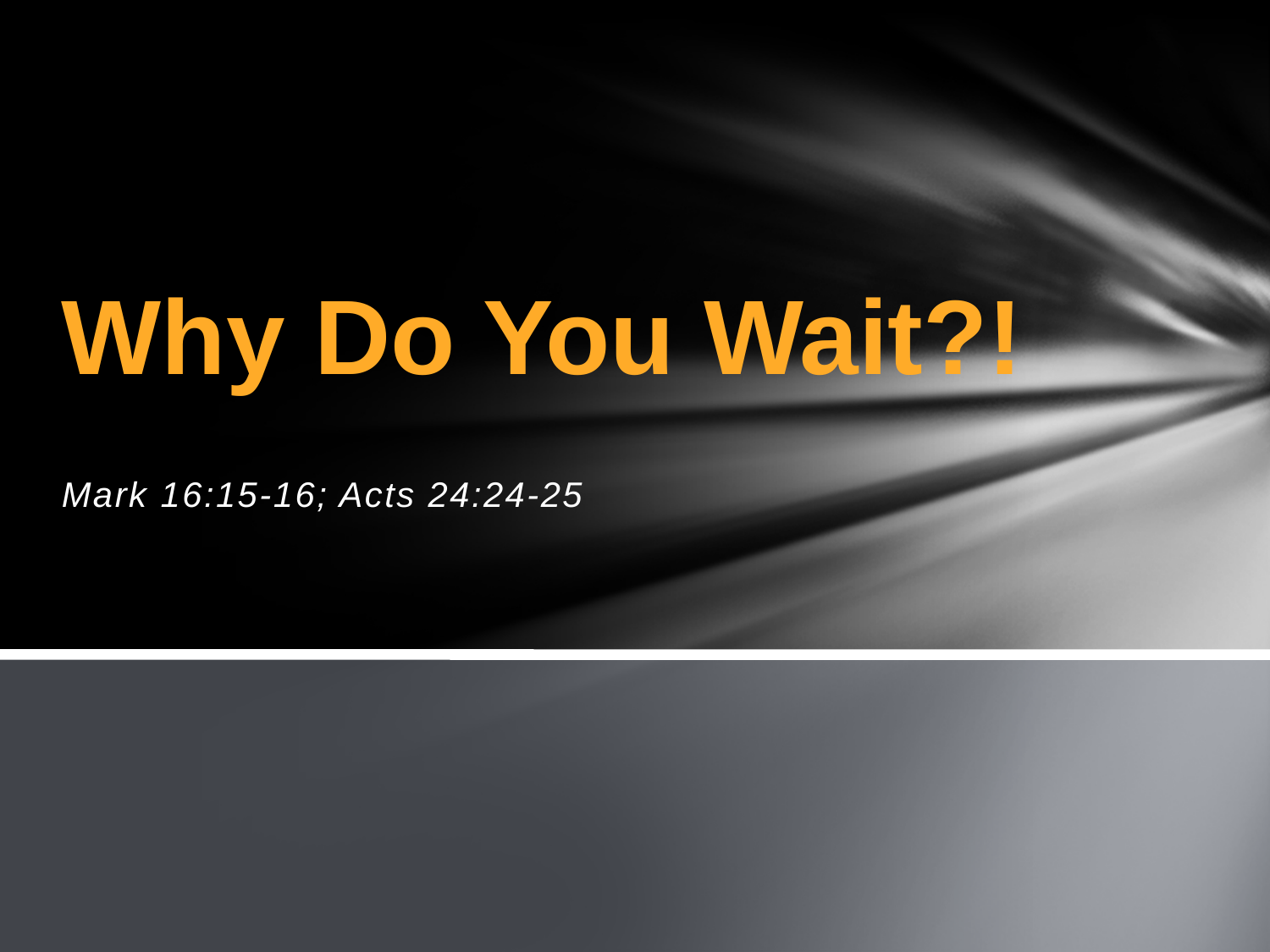

# Why Do You Wait?!

Mark 16:15-16; Acts 24:24-25